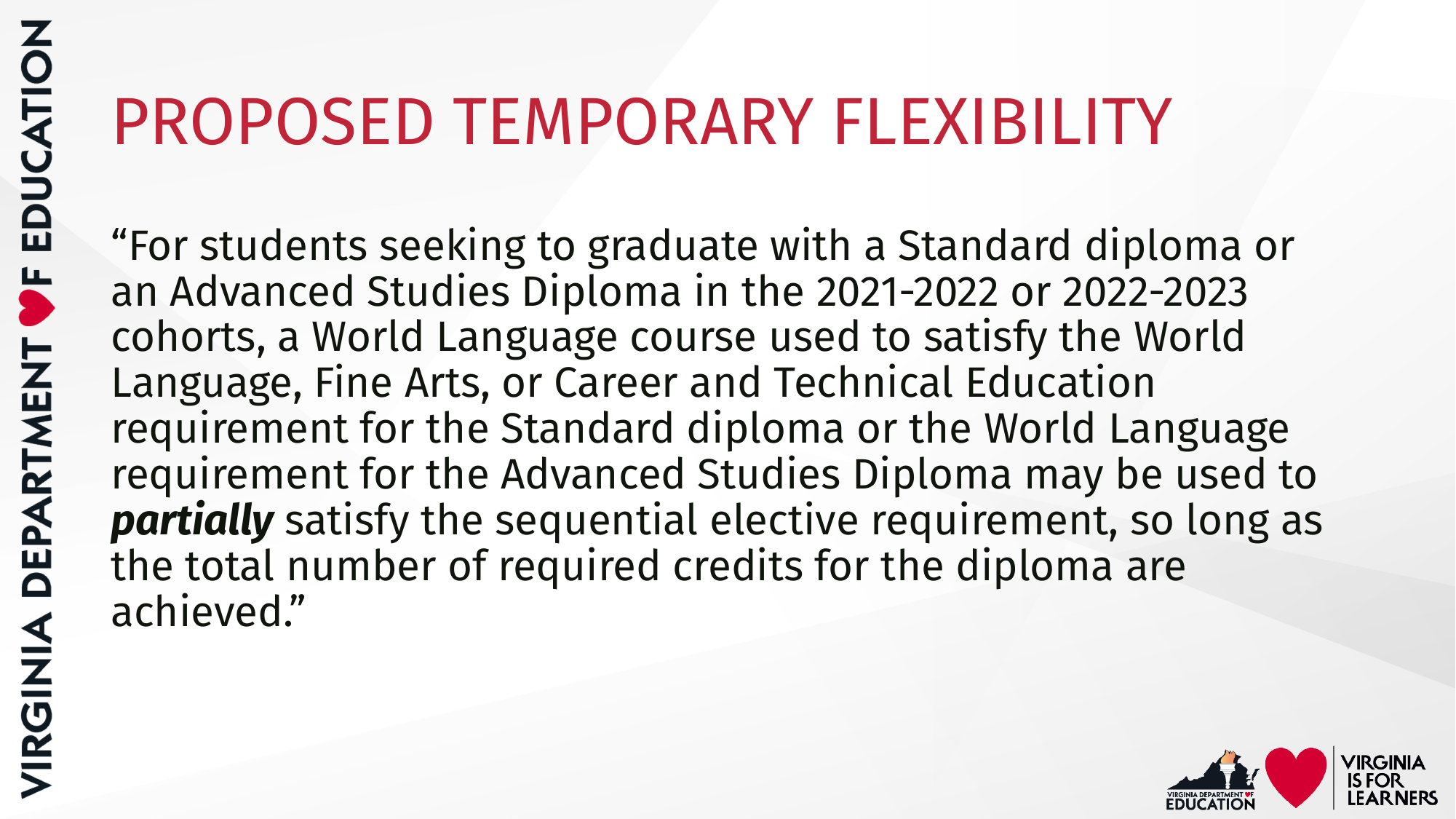

# PROPOSED TEMPORARY FLEXIBILITY
“For students seeking to graduate with a Standard diploma or an Advanced Studies Diploma in the 2021-2022 or 2022-2023 cohorts, a World Language course used to satisfy the World Language, Fine Arts, or Career and Technical Education requirement for the Standard diploma or the World Language requirement for the Advanced Studies Diploma may be used to partially satisfy the sequential elective requirement, so long as the total number of required credits for the diploma are achieved.”